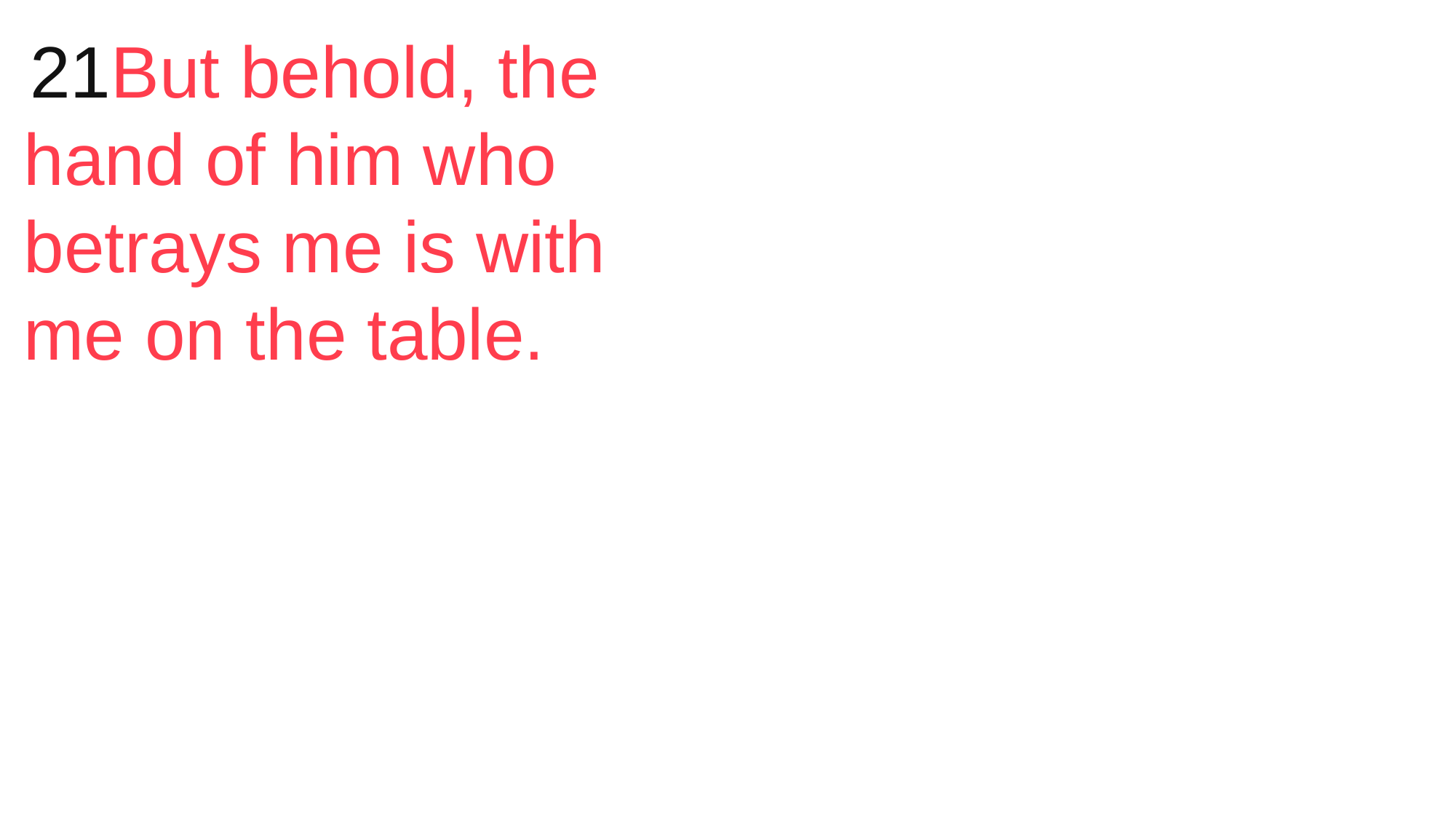

John
 21But behold, the hand of him who betrays me is with me on the table.